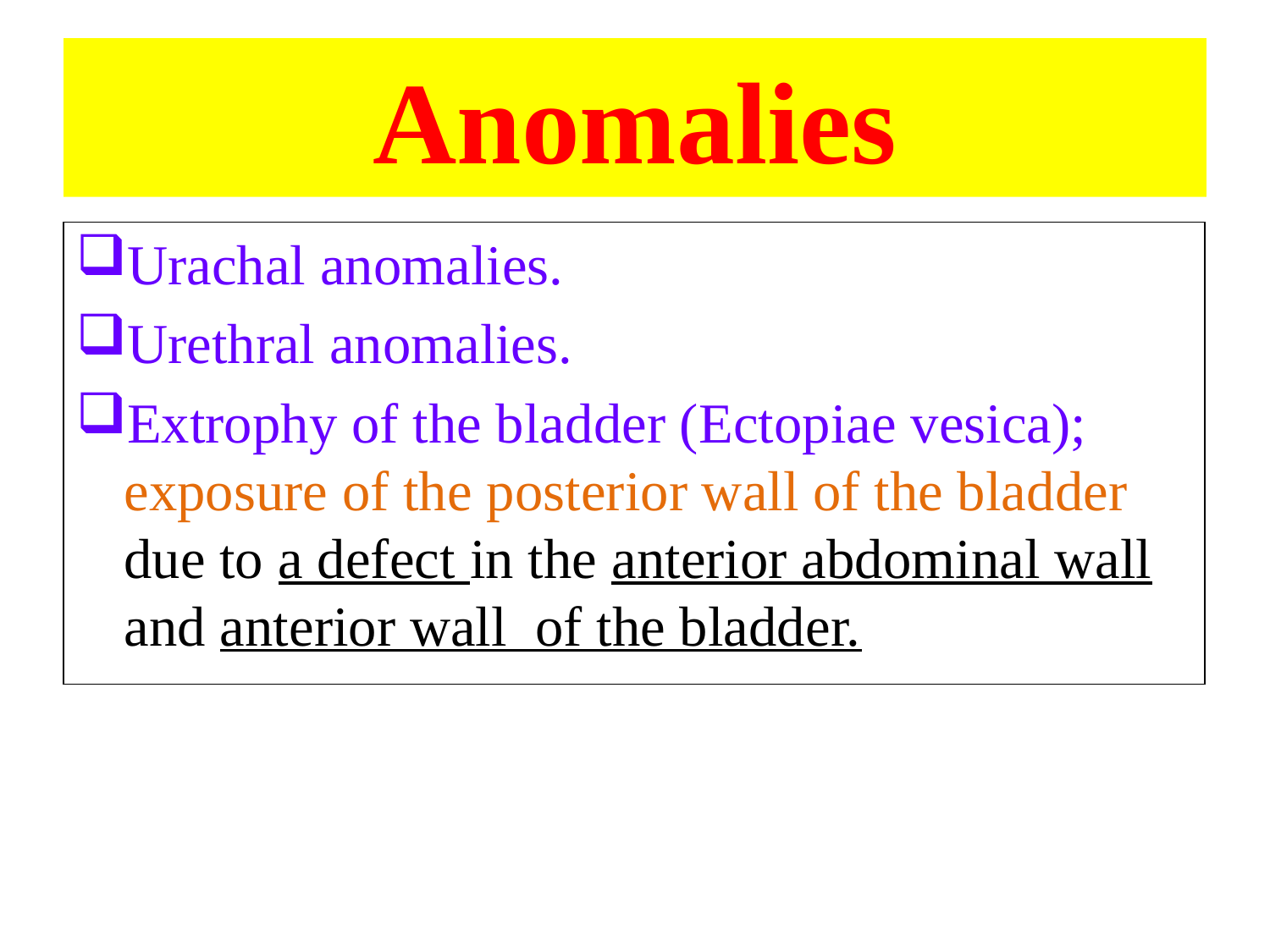

# Anomalies
Urachal anomalies.
Urethral anomalies.
Extrophy of the bladder (Ectopiae vesica); exposure of the posterior wall of the bladder due to a defect in the anterior abdominal wall and anterior wall  of the bladder.